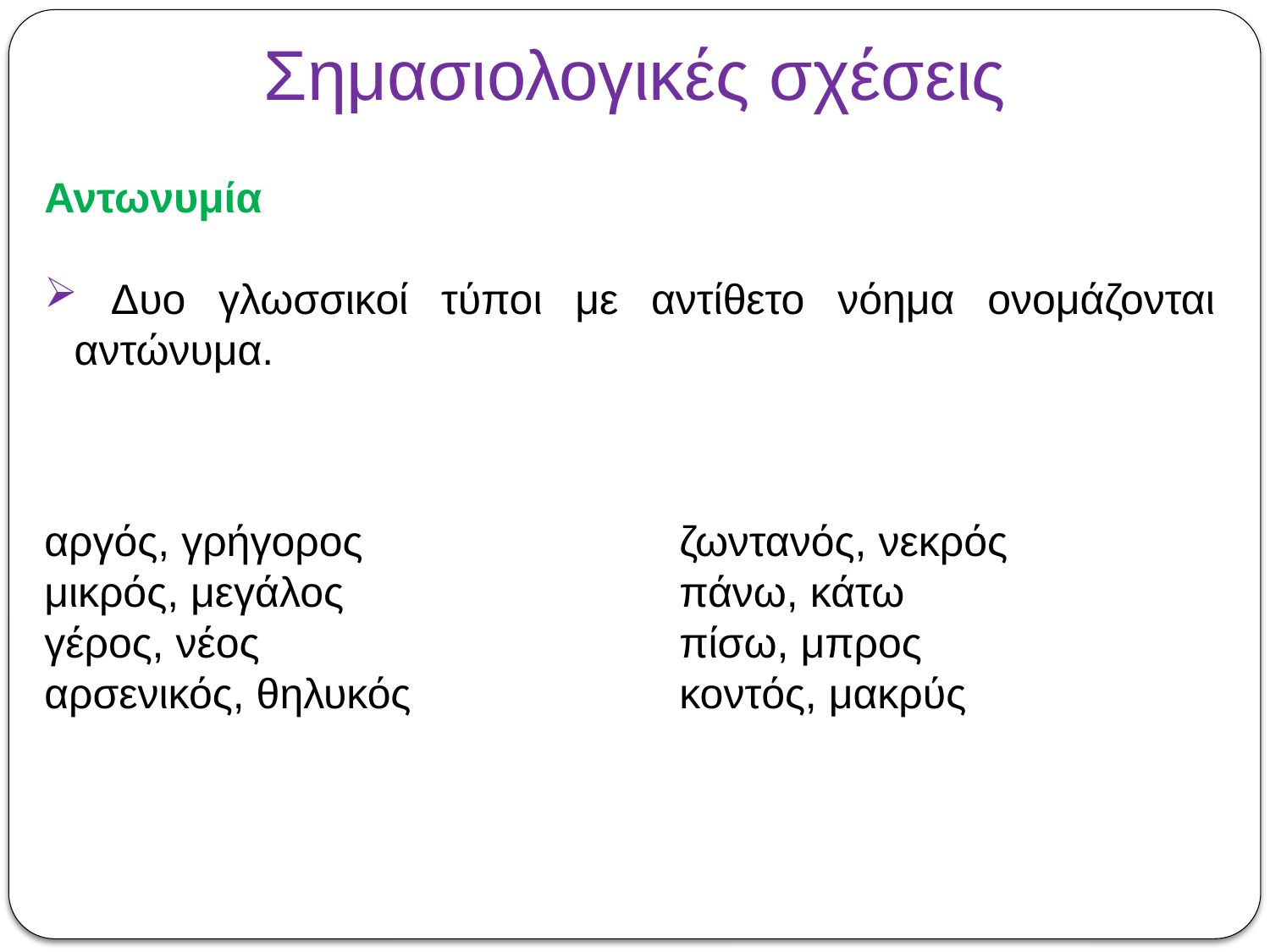

# Σημασιολογικές σχέσεις
Αντωνυμία

 Δυο γλωσσικοί τύποι με αντίθετο νόημα ονομάζονται αντώνυμα.

αργός, γρήγορος 			ζωντανός, νεκρός
μικρός, μεγάλος			πάνω, κάτω
γέρος, νέος				πίσω, μπρος
αρσενικός, θηλυκός			κοντός, μακρύς